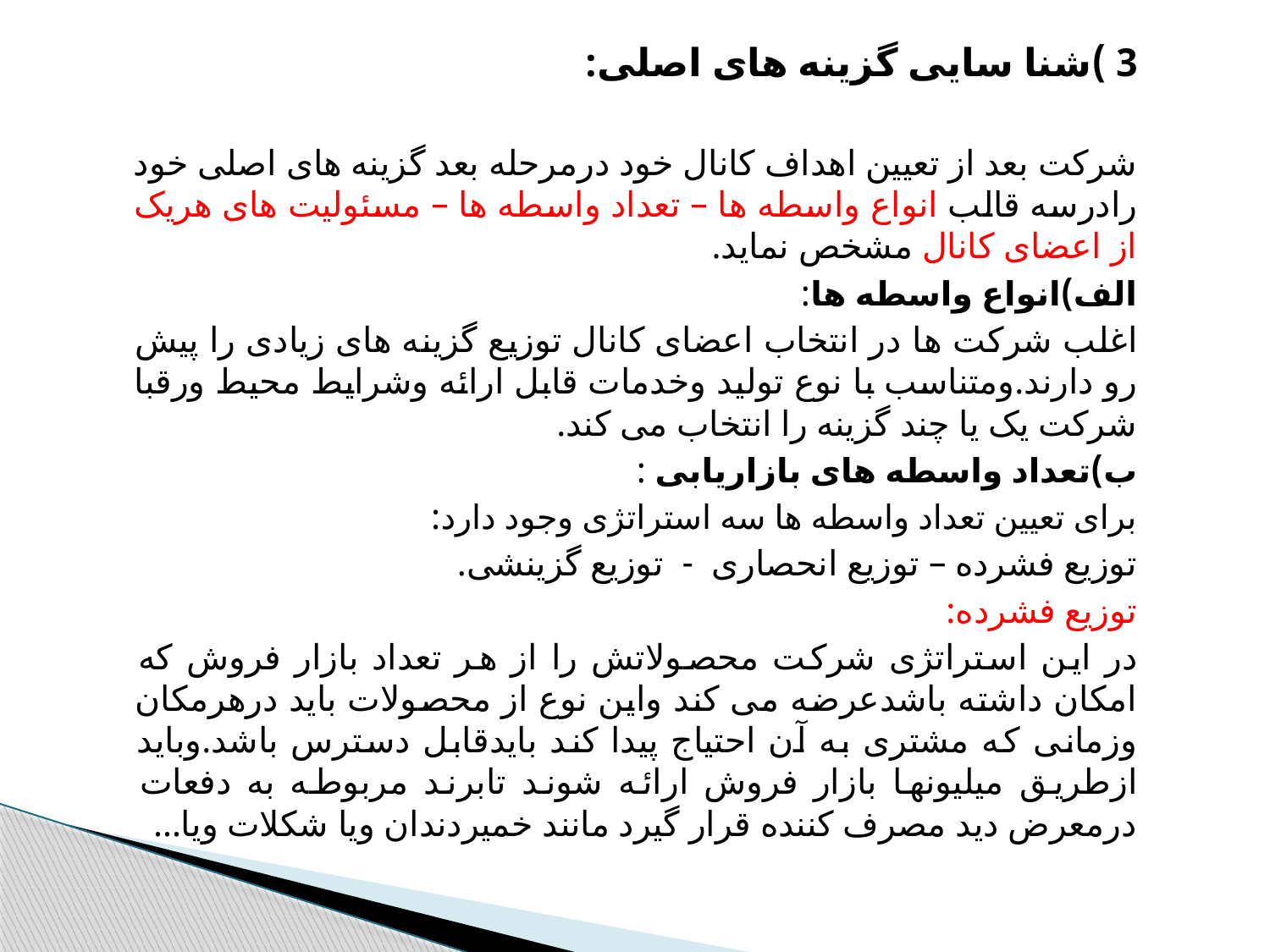

3 )شنا سایی گزینه های اصلی:

شرکت بعد از تعیین اهداف کانال خود درمرحله بعد گزینه های اصلی خود رادرسه قالب انواع واسطه ها – تعداد واسطه ها – مسئولیت های هریک از اعضای کانال مشخص نماید.
الف)انواع واسطه ها:
اغلب شرکت ها در انتخاب اعضای کانال توزیع گزینه های زیادی را پیش رو دارند.ومتناسب با نوع تولید وخدمات قابل ارائه وشرایط محیط ورقبا شرکت یک یا چند گزینه را انتخاب می کند.
ب)تعداد واسطه های بازاریابی :
برای تعیین تعداد واسطه ها سه استراتژی وجود دارد:
توزیع فشرده – توزیع انحصاری  -  توزیع گزینشی.
توزیع فشرده:
در این استراتژی شرکت محصولاتش را از هر تعداد بازار فروش که امکان داشته باشدعرضه می کند واین نوع از محصولات باید درهرمکان وزمانی که مشتری به آن احتیاج پیدا کند بایدقابل دسترس باشد.وباید ازطریق میلیونها بازار فروش ارائه شوند تابرند مربوطه به دفعات درمعرض دید مصرف کننده قرار گیرد مانند خمیردندان ویا شکلات ویا...